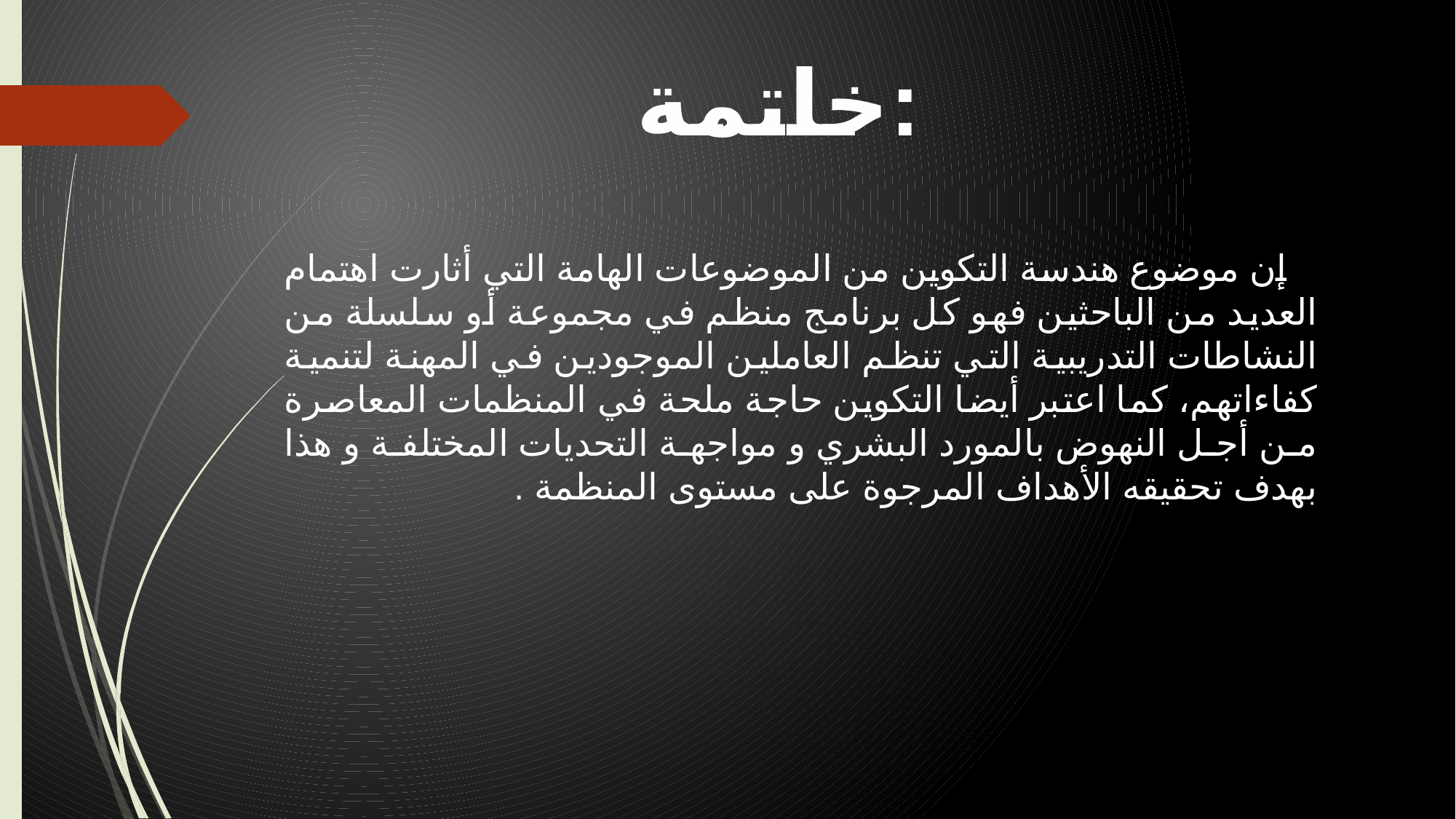

خاتمة:
   إن موضوع هندسة التكوين من الموضوعات الهامة التي أثارت اهتمام العديد من الباحثين فهو كل برنامج منظم في مجموعة أو سلسلة من النشاطات التدريبية التي تنظم العاملين الموجودين في المهنة لتنمية كفاءاتهم، كما اعتبر أيضا التكوين حاجة ملحة في المنظمات المعاصرة من أجل النهوض بالمورد البشري و مواجهة التحديات المختلفة و هذا بهدف تحقيقه الأهداف المرجوة على مستوى المنظمة .